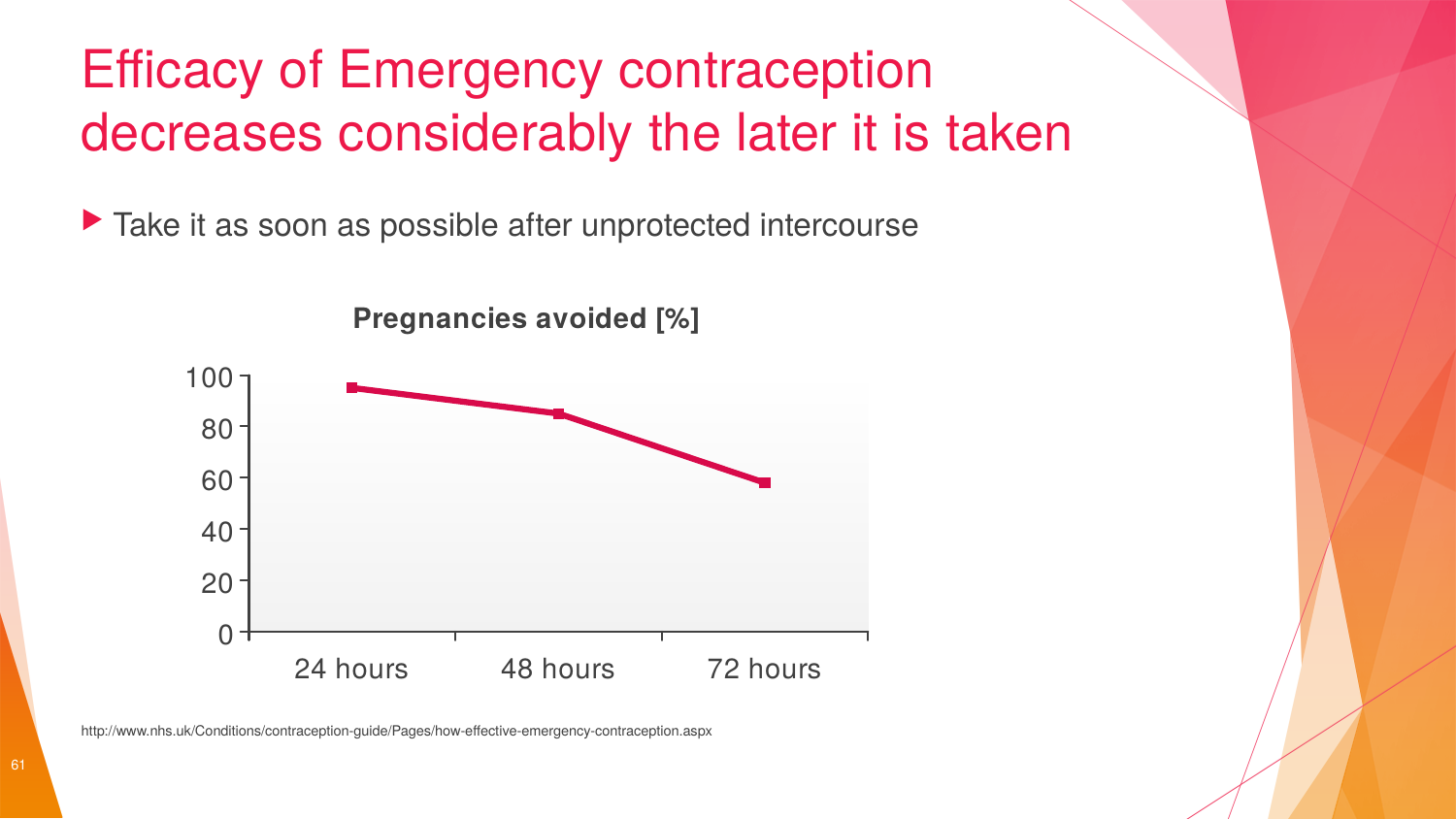

# Efficacy of Emergency contraception decreases considerably the later it is taken
Take it as soon as possible after unprotected intercourse

### Chart:

| Category | Pregnancies avoided [%] |
|---|---|
| 24 hours | 95.0 |
| 48 hours | 85.0 |
| 72 hours | 58.0 |
http://www.nhs.uk/Conditions/contraception-guide/Pages/how-effective-emergency-contraception.aspx
61